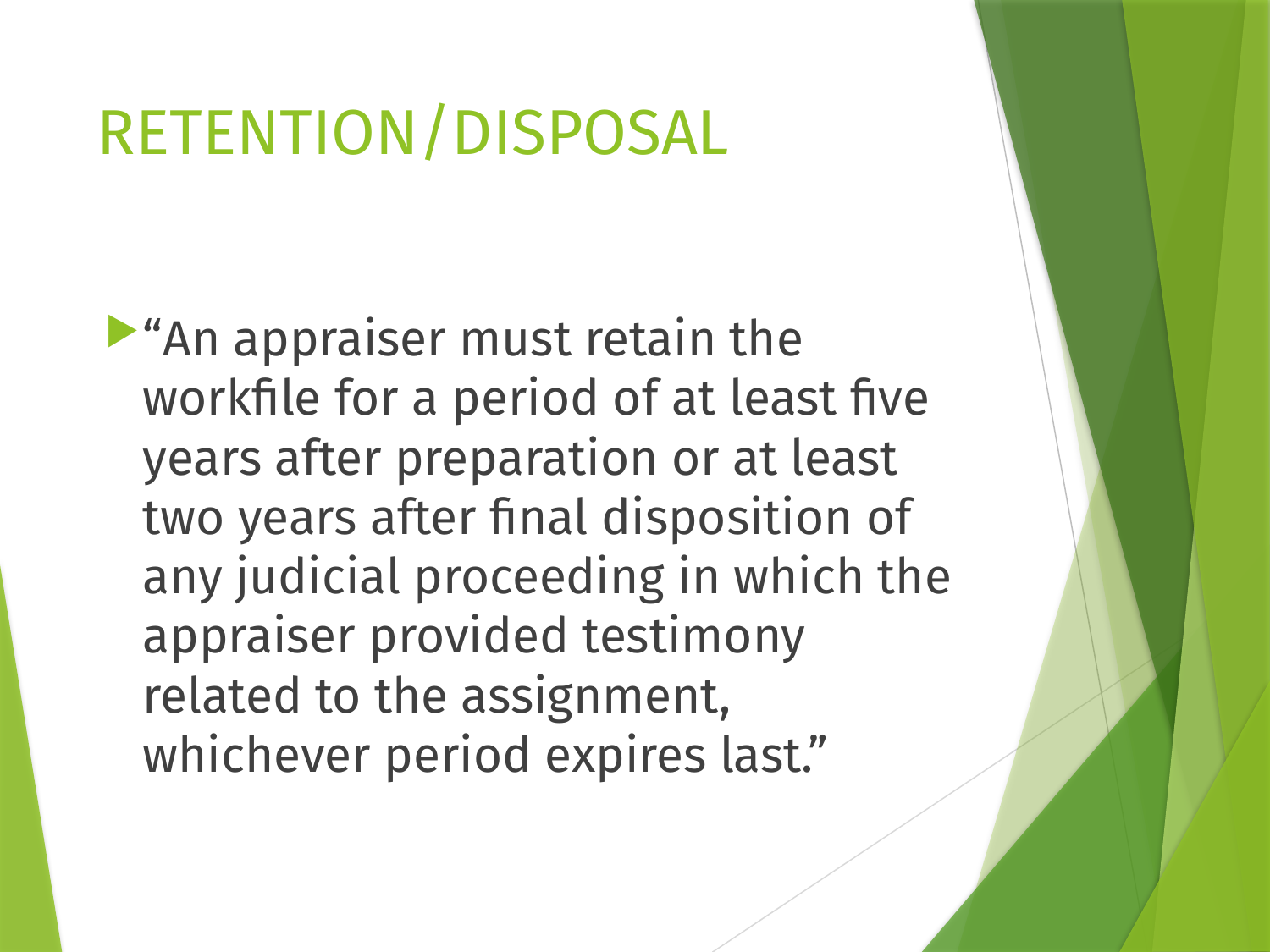

# RETENTION/DISPOSAL
“An appraiser must retain the workfile for a period of at least five years after preparation or at least two years after final disposition of any judicial proceeding in which the appraiser provided testimony related to the assignment, whichever period expires last.”